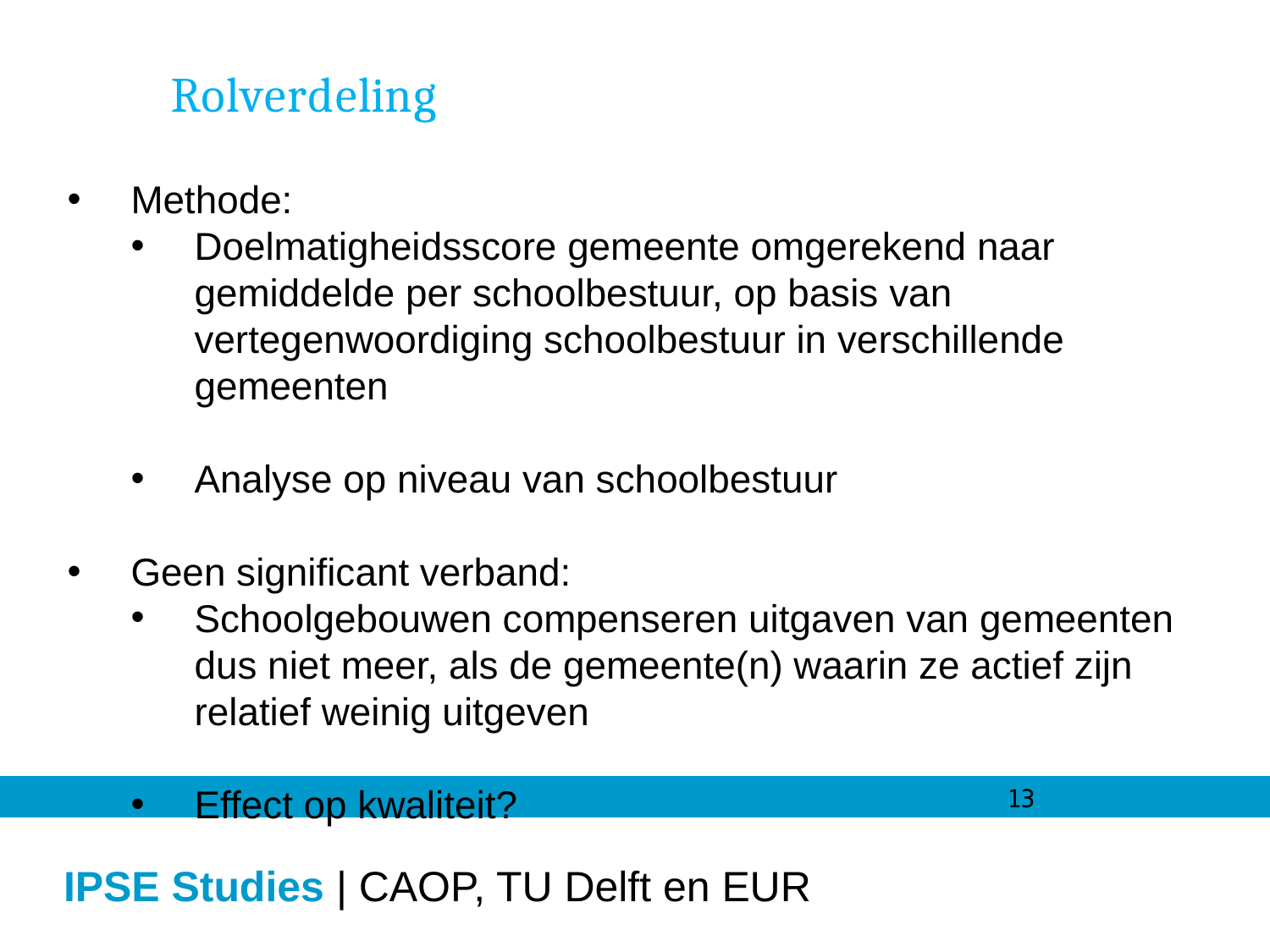

Rolverdeling
Methode:
Doelmatigheidsscore gemeente omgerekend naar gemiddelde per schoolbestuur, op basis van vertegenwoordiging schoolbestuur in verschillende gemeenten

Analyse op niveau van schoolbestuur

Geen significant verband:
Schoolgebouwen compenseren uitgaven van gemeenten dus niet meer, als de gemeente(n) waarin ze actief zijn relatief weinig uitgeven

Effect op kwaliteit?

13